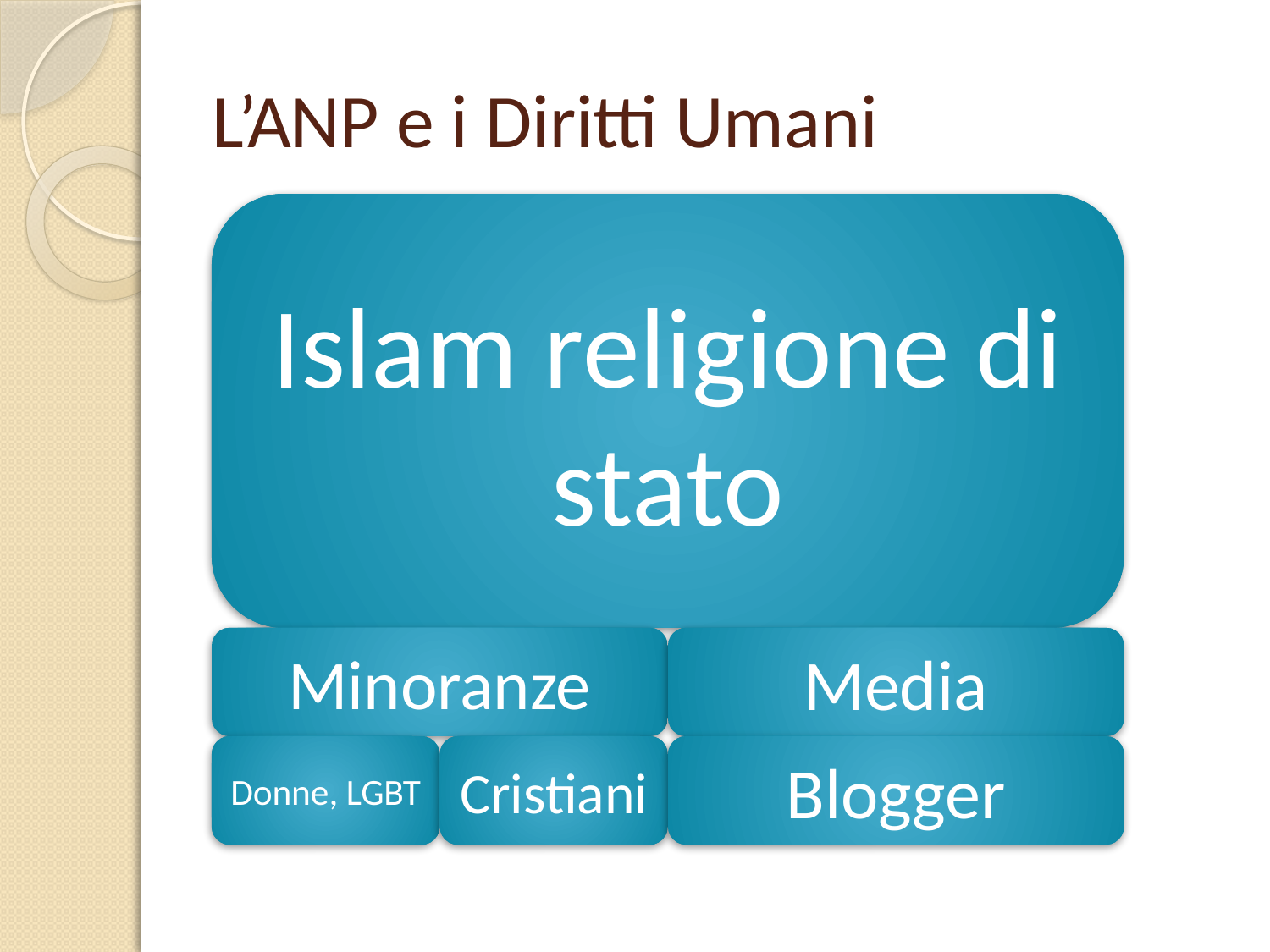

# L’ANP e i Diritti Umani
Islam religione di stato
Minoranze
Donne, LGBT
Cristiani
Media
Blogger